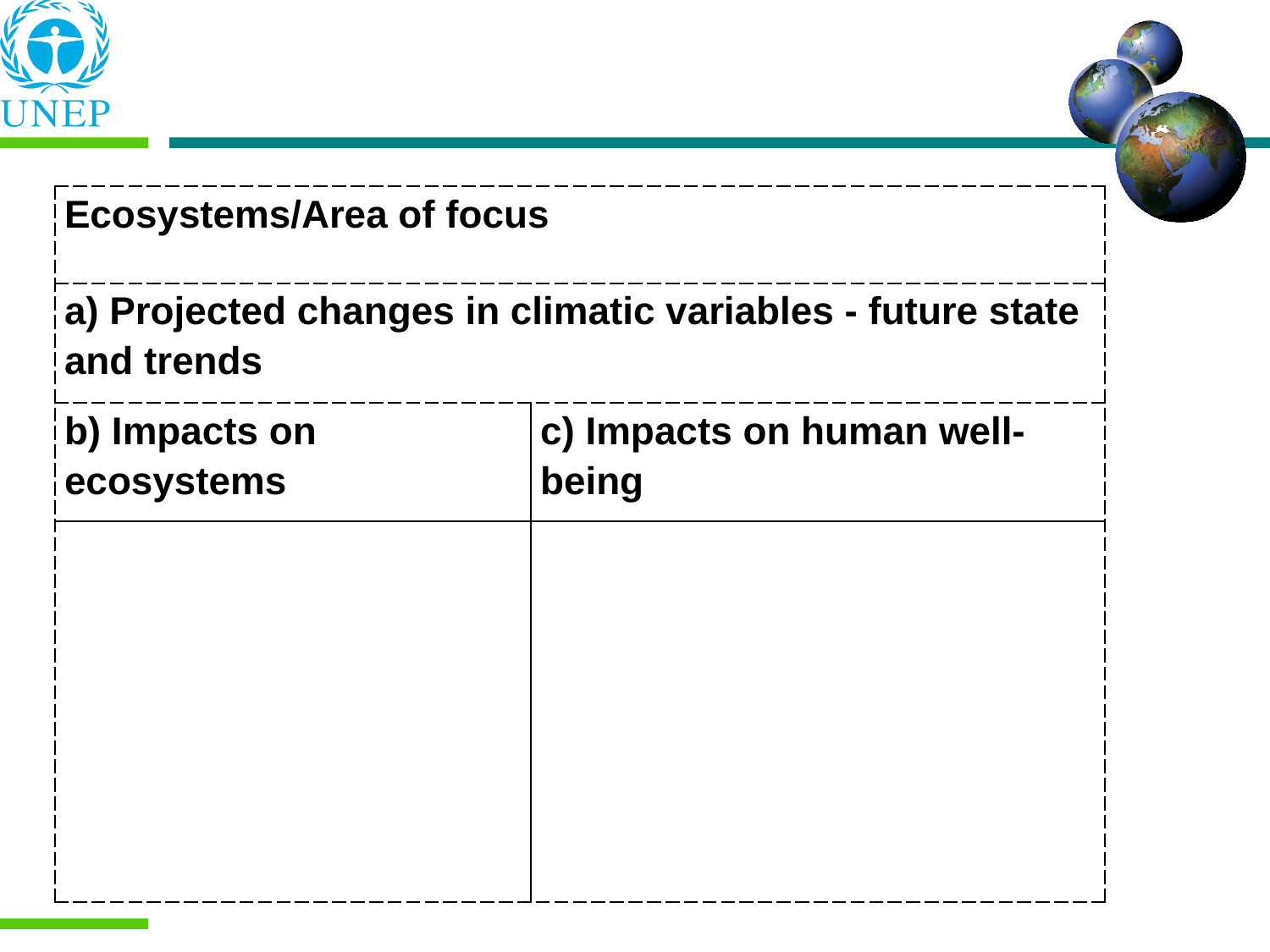

| Ecosystems/Area of focus |  |
| --- | --- |
| a) Projected changes in climatic variables - future state and trends |  |
| b) Impacts on ecosystems | c) Impacts on human well-being |
|  |  |